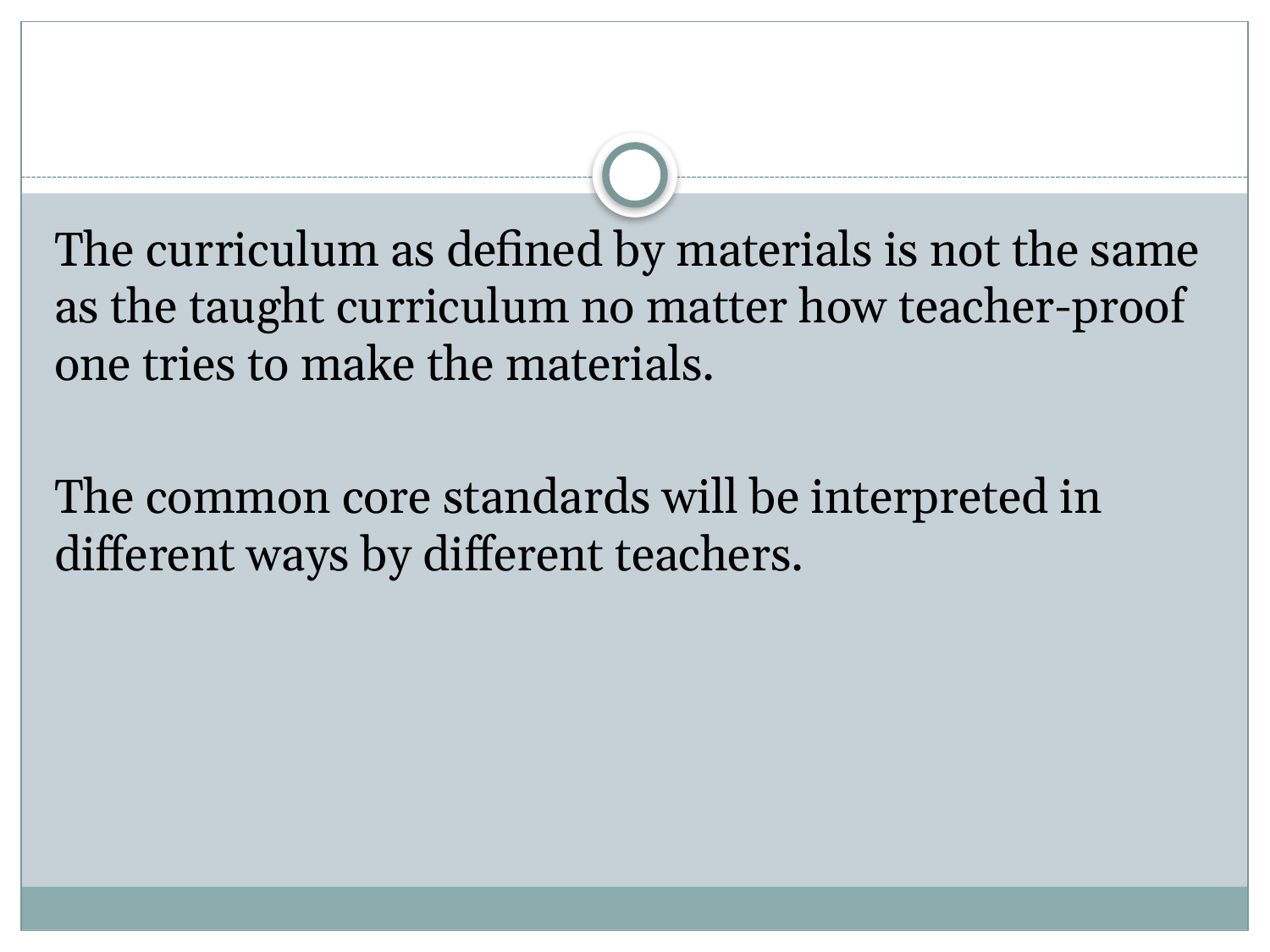

The curriculum as defined by materials is not the same as the taught curriculum no matter how teacher-proof one tries to make the materials.

The common core standards will be interpreted in different ways by different teachers.